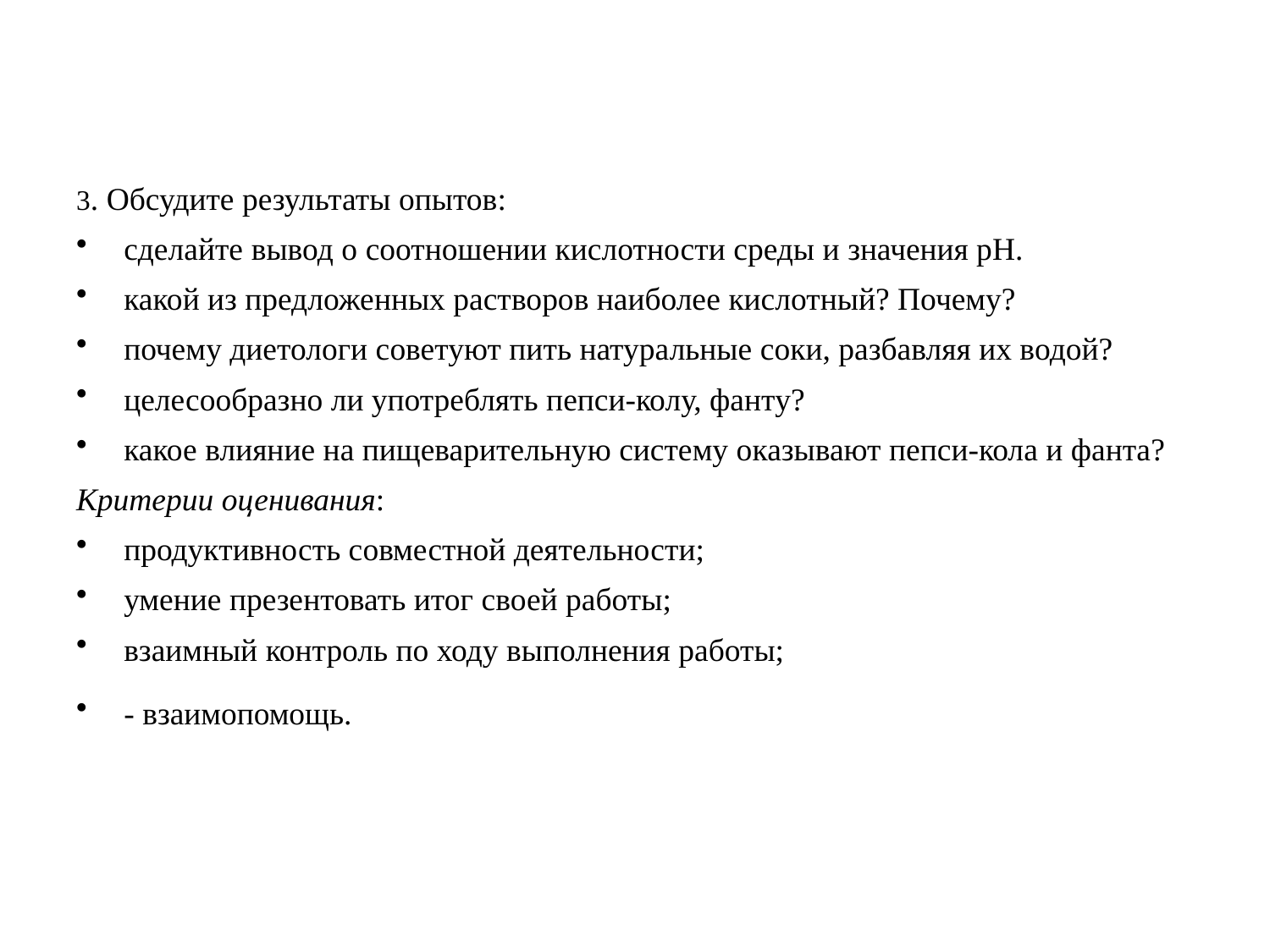

#
3. Обсудите результаты опытов:
сделайте вывод о соотношении кислотности среды и значения рН.
какой из предложенных растворов наиболее кислотный? Почему?
почему диетологи советуют пить натуральные соки, разбавляя их водой?
целесообразно ли употреблять пепси-колу, фанту?
какое влияние на пищеварительную систему оказывают пепси-кола и фанта?
Критерии оценивания:
продуктивность совместной деятельности;
умение презентовать итог своей работы;
взаимный контроль по ходу выполнения работы;
- взаимопомощь.